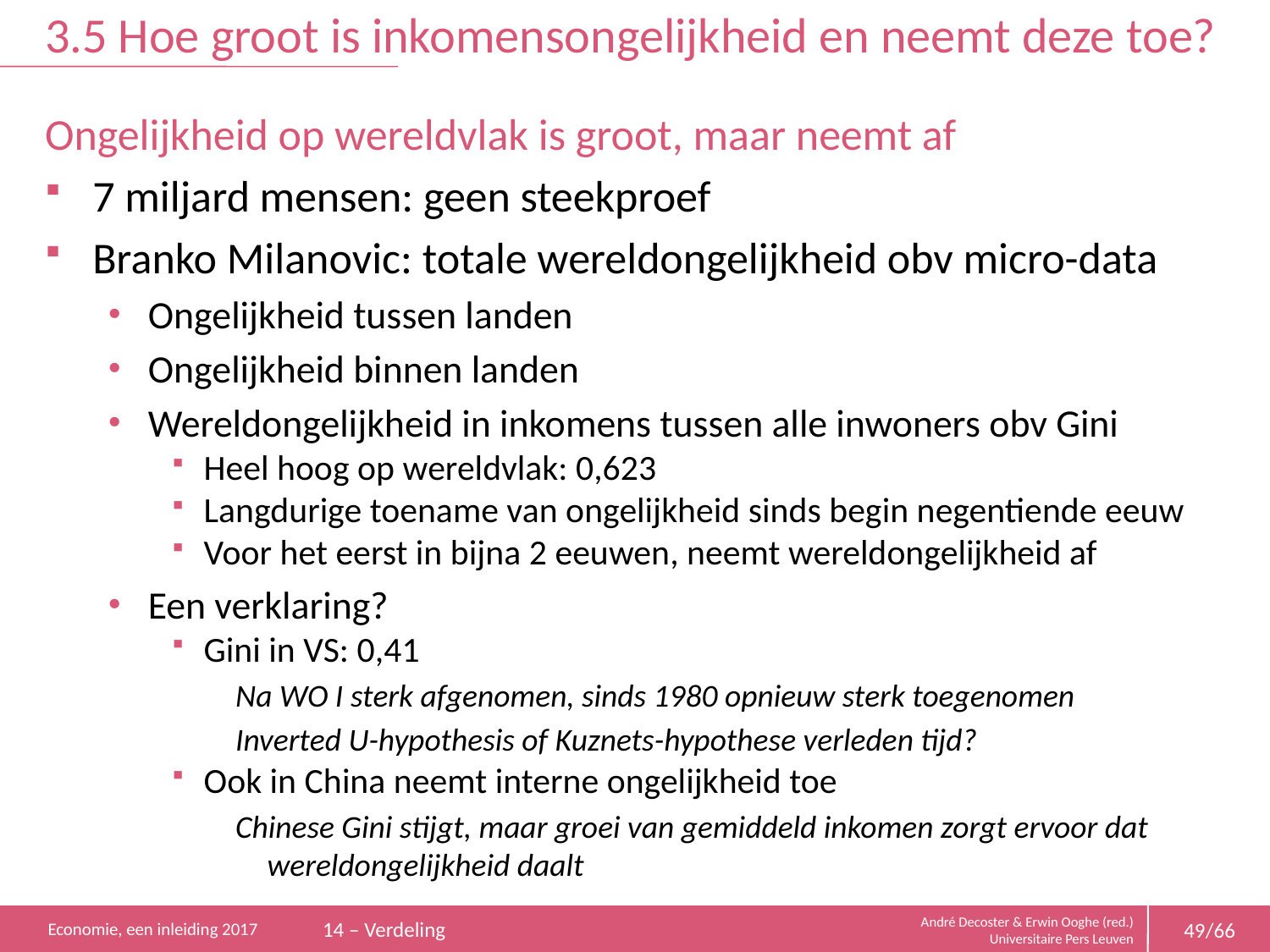

# 3.5 Hoe groot is inkomensongelijkheid en neemt deze toe?
Ongelijkheid op wereldvlak is groot, maar neemt af
7 miljard mensen: geen steekproef
Branko Milanovic: totale wereldongelijkheid obv micro-data
Ongelijkheid tussen landen
Ongelijkheid binnen landen
Wereldongelijkheid in inkomens tussen alle inwoners obv Gini
Heel hoog op wereldvlak: 0,623
Langdurige toename van ongelijkheid sinds begin negentiende eeuw
Voor het eerst in bijna 2 eeuwen, neemt wereldongelijkheid af
Een verklaring?
Gini in VS: 0,41
Na WO I sterk afgenomen, sinds 1980 opnieuw sterk toegenomen
Inverted U-hypothesis of Kuznets-hypothese verleden tijd?
Ook in China neemt interne ongelijkheid toe
Chinese Gini stijgt, maar groei van gemiddeld inkomen zorgt ervoor dat wereldongelijkheid daalt